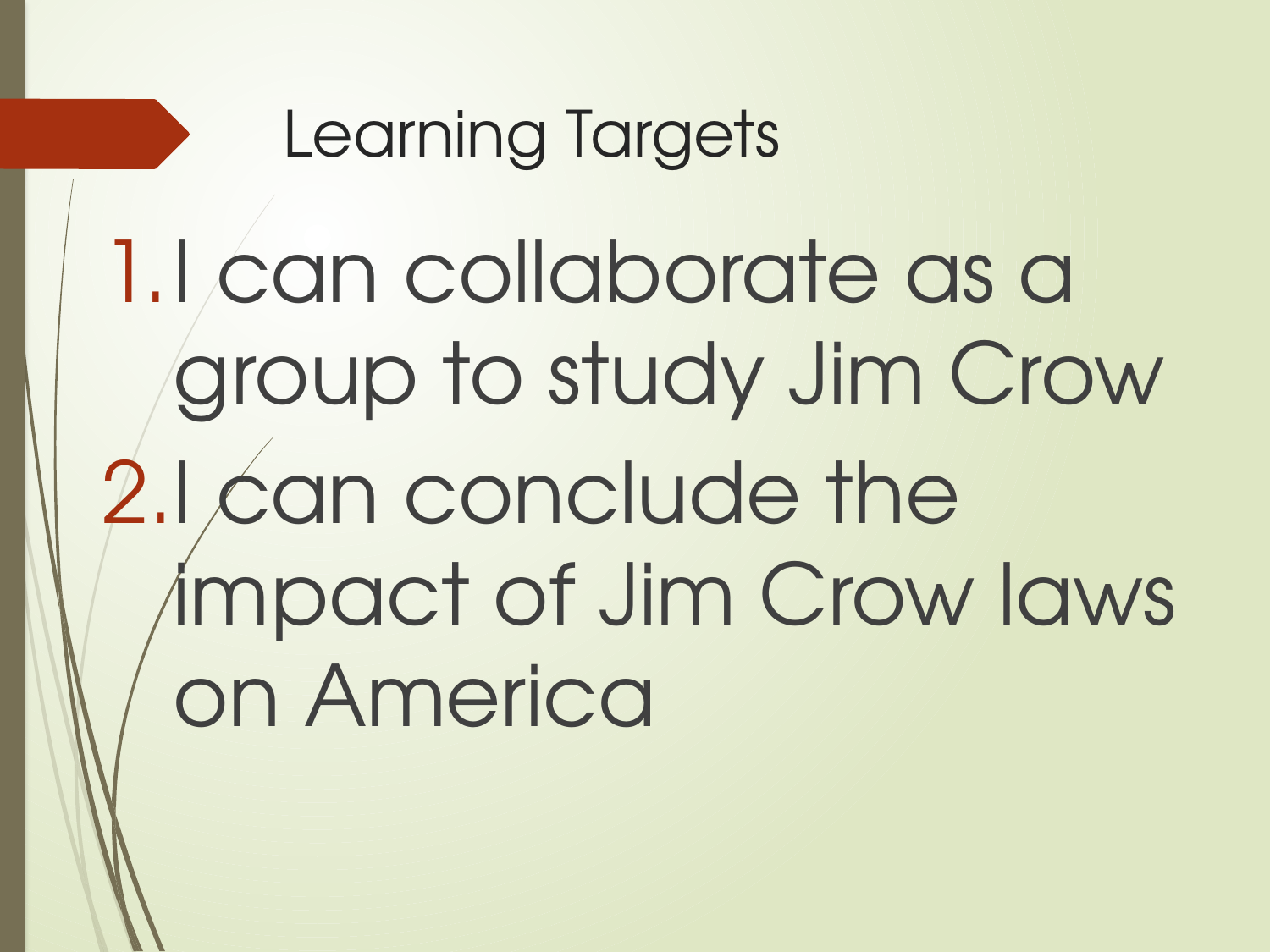

# Learning Targets
I can collaborate as a group to study Jim Crow
I can conclude the impact of Jim Crow laws on America